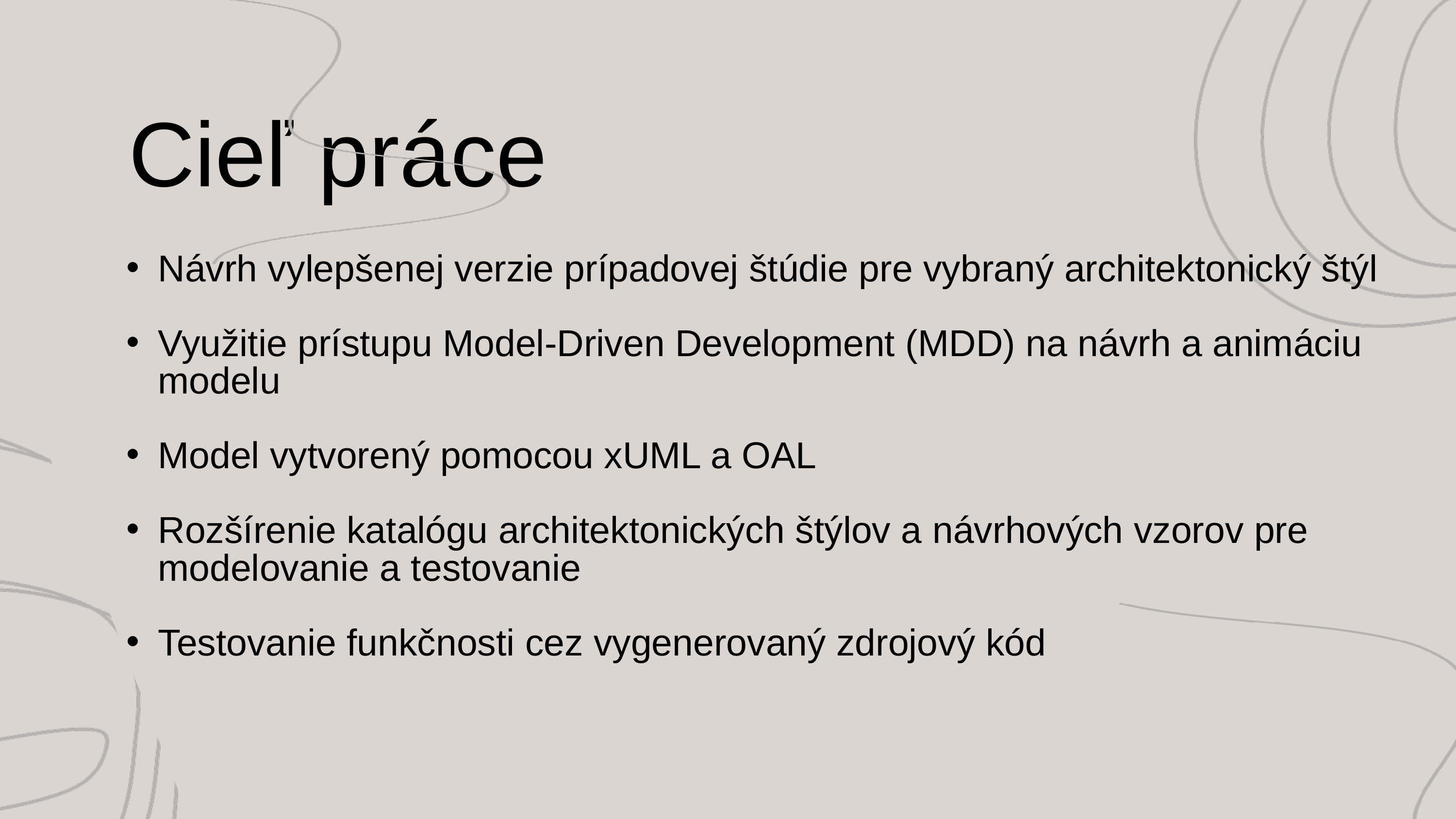

Cieľ práce
Návrh vylepšenej verzie prípadovej štúdie pre vybraný architektonický štýl

Využitie prístupu Model-Driven Development (MDD) na návrh a animáciu modelu

Model vytvorený pomocou xUML a OAL

Rozšírenie katalógu architektonických štýlov a návrhových vzorov pre modelovanie a testovanie

Testovanie funkčnosti cez vygenerovaný zdrojový kód